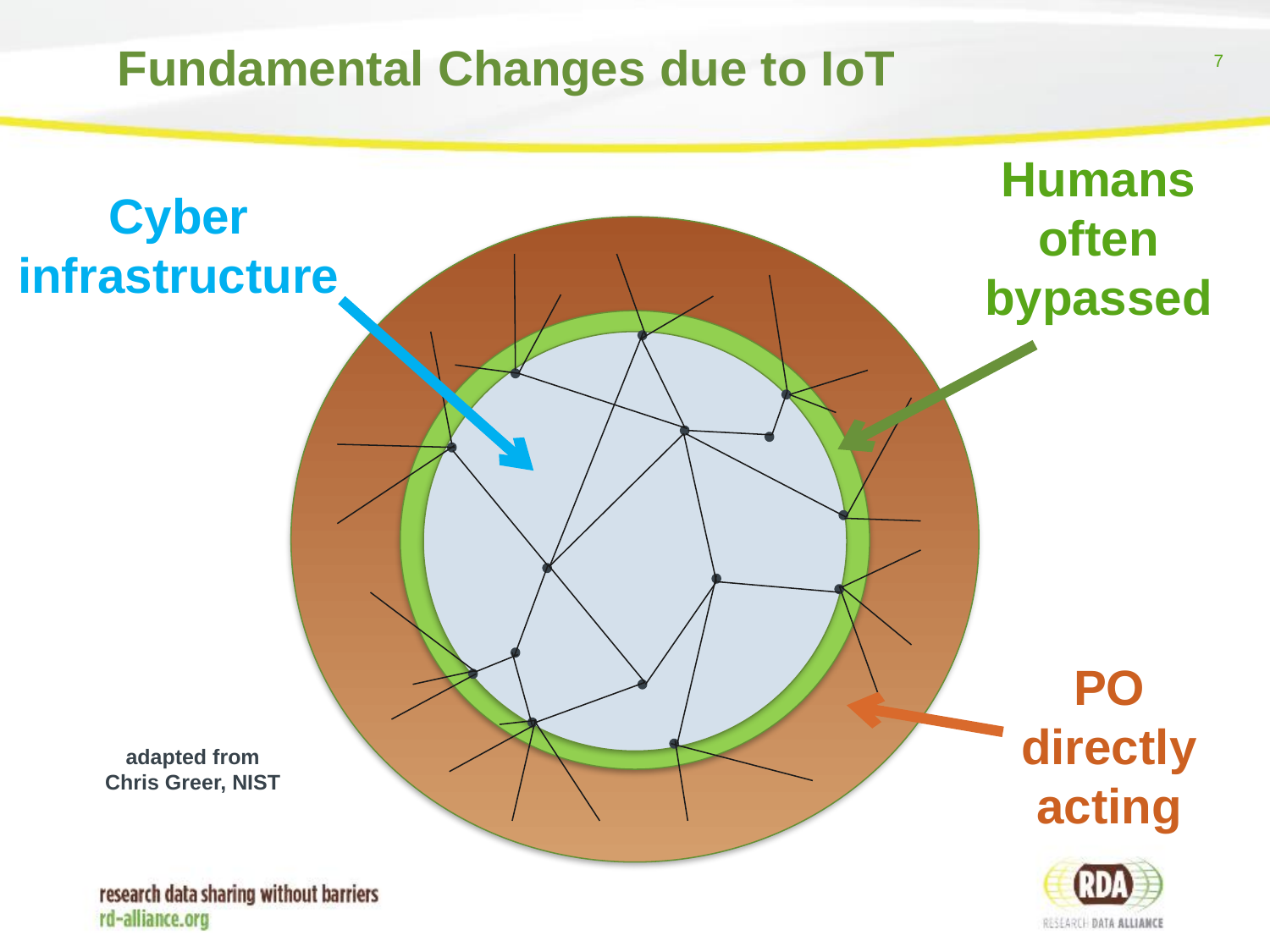

# Fundamental Changes due to IoT
Humans
often
bypassed
Cyber
infrastructure

PO
directly
acting

adapted from
Chris Greer, NIST

Cyber